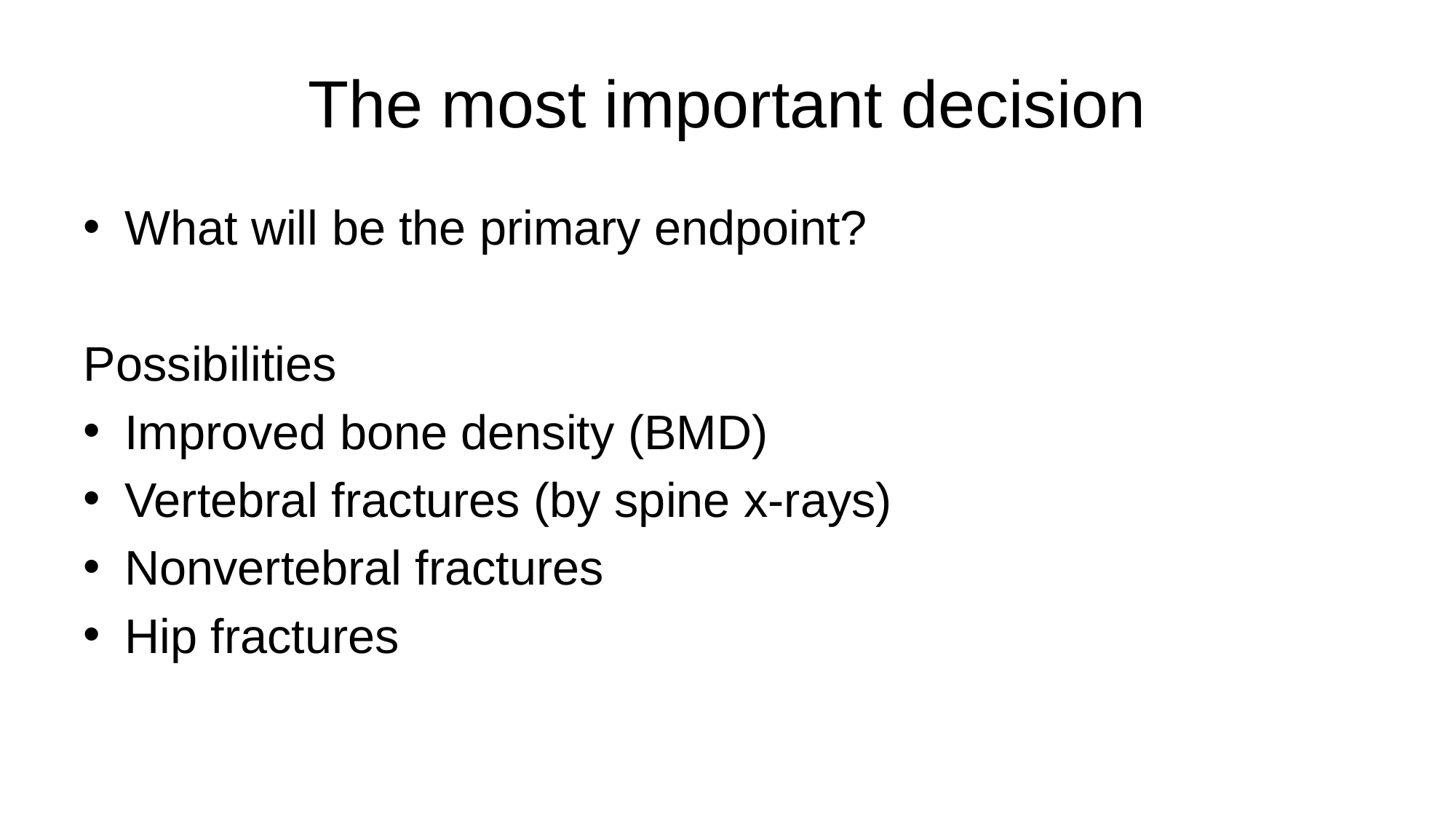

# The most important decision
What will be the primary endpoint?

Possibilities
Improved bone density (BMD)
Vertebral fractures (by spine x-rays)
Nonvertebral fractures
Hip fractures